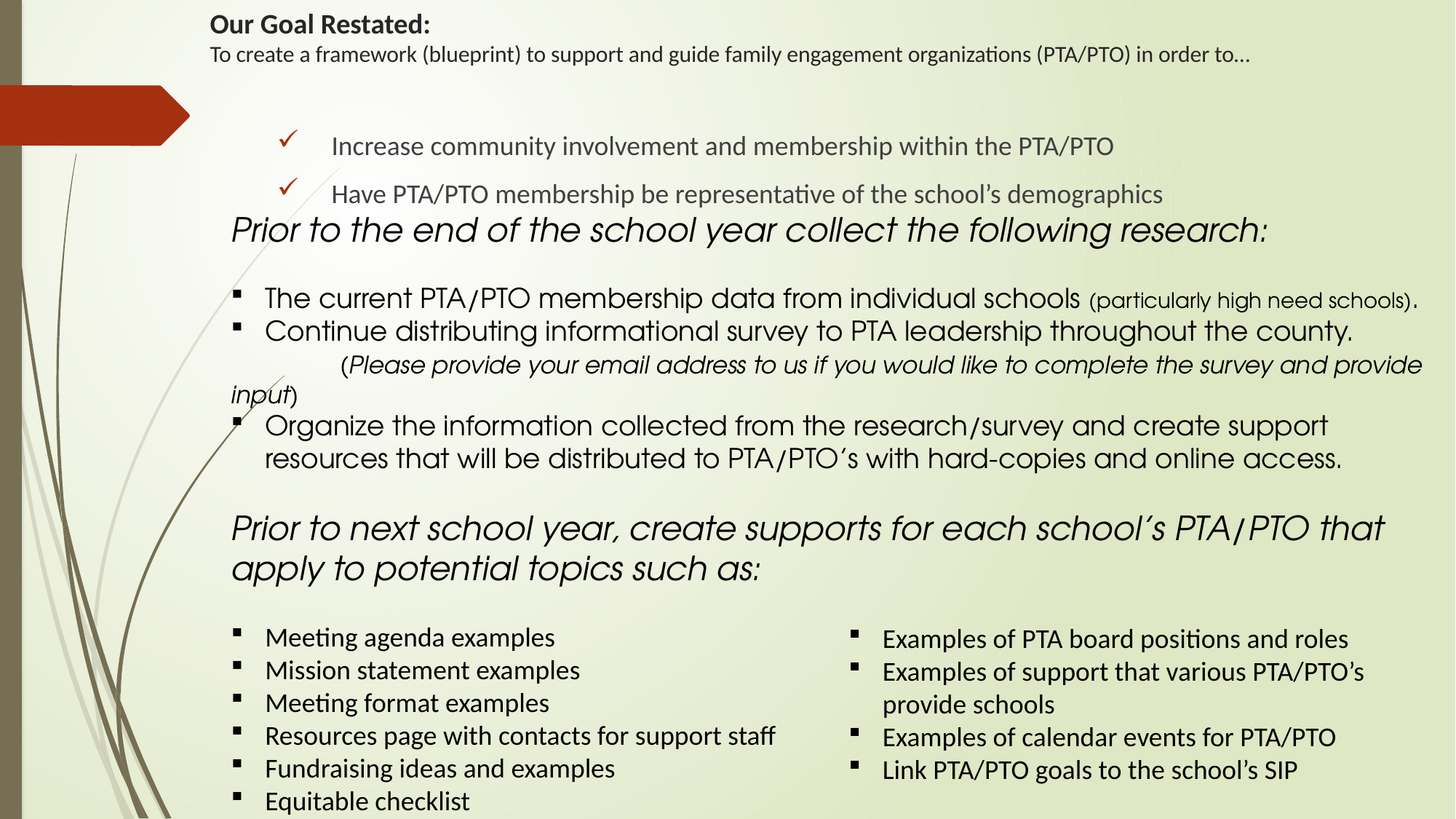

# Our Goal Restated: To create a framework (blueprint) to support and guide family engagement organizations (PTA/PTO) in order to…
Increase community involvement and membership within the PTA/PTO
Have PTA/PTO membership be representative of the school’s demographics

Prior to the end of the school year collect the following research:

The current PTA/PTO membership data from individual schools (particularly high need schools).
Continue distributing informational survey to PTA leadership throughout the county.
	(Please provide your email address to us if you would like to complete the survey and provide 	input)
Organize the information collected from the research/survey and create support resources that will be distributed to PTA/PTO’s with hard-copies and online access.

Prior to next school year, create supports for each school’s PTA/PTO that apply to potential topics such as:

Meeting agenda examples
Mission statement examples
Meeting format examples
Resources page with contacts for support staff
Fundraising ideas and examples
Equitable checklist

Examples of PTA board positions and roles
Examples of support that various PTA/PTO’s provide schools
Examples of calendar events for PTA/PTO
Link PTA/PTO goals to the school’s SIP